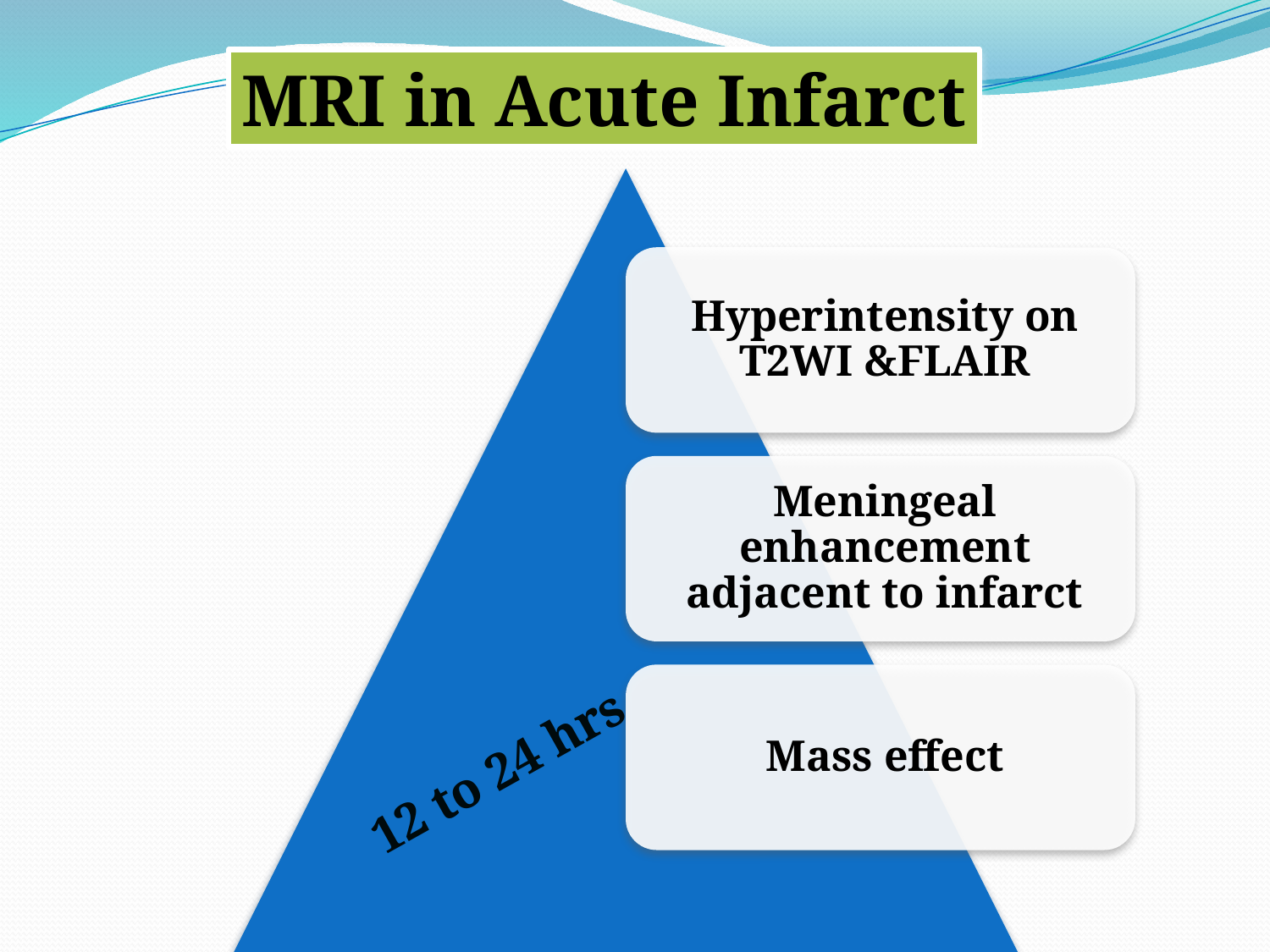

MRI in Acute Infarct
Hyperintensity on T2WI &FLAIR
Meningeal enhancement adjacent to infarct
Mass effect
12 to 24 hrs